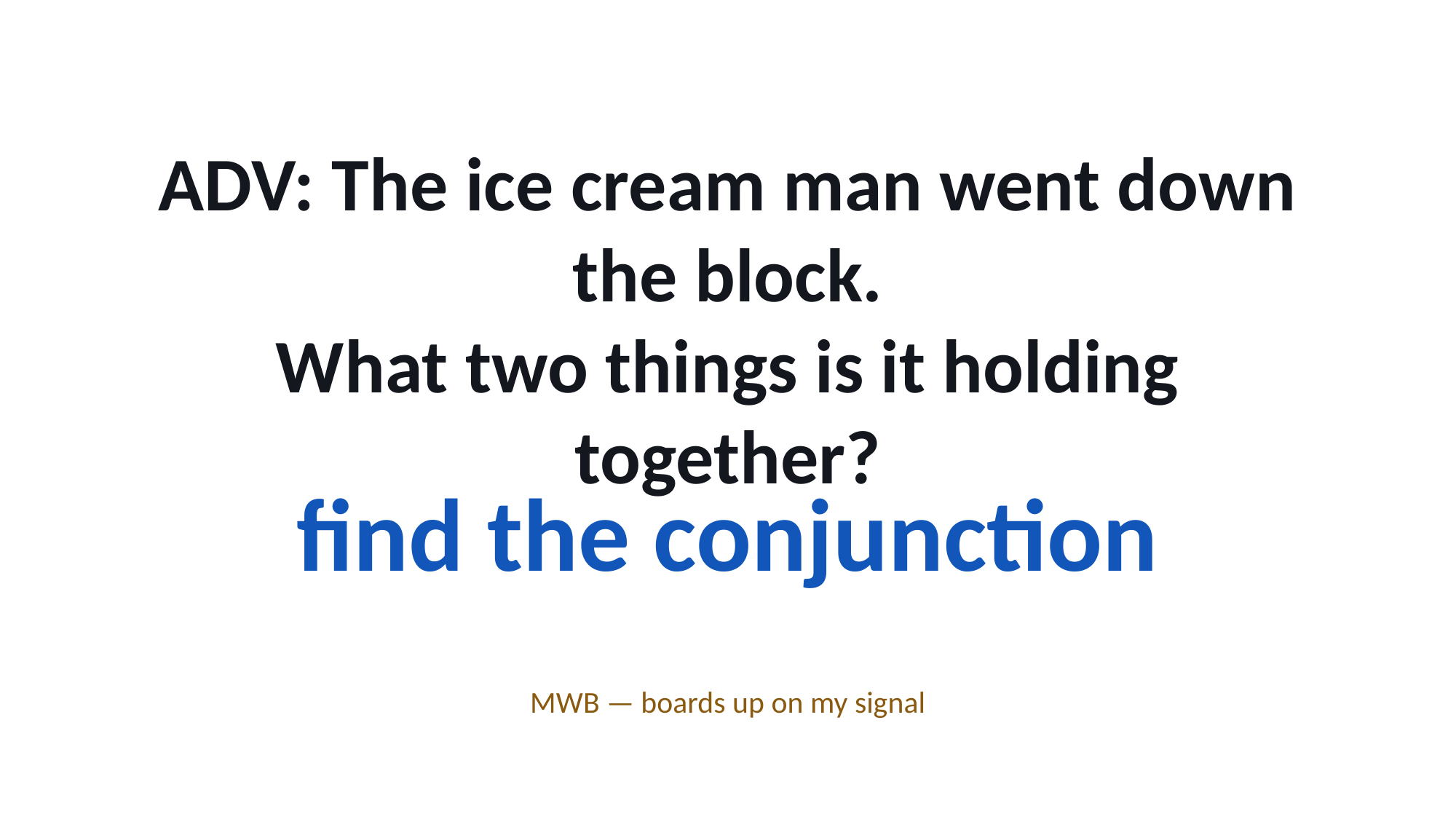

ADV: The ice cream man went down the block.
What two things is it holding together?
find the conjunction
MWB — boards up on my signal